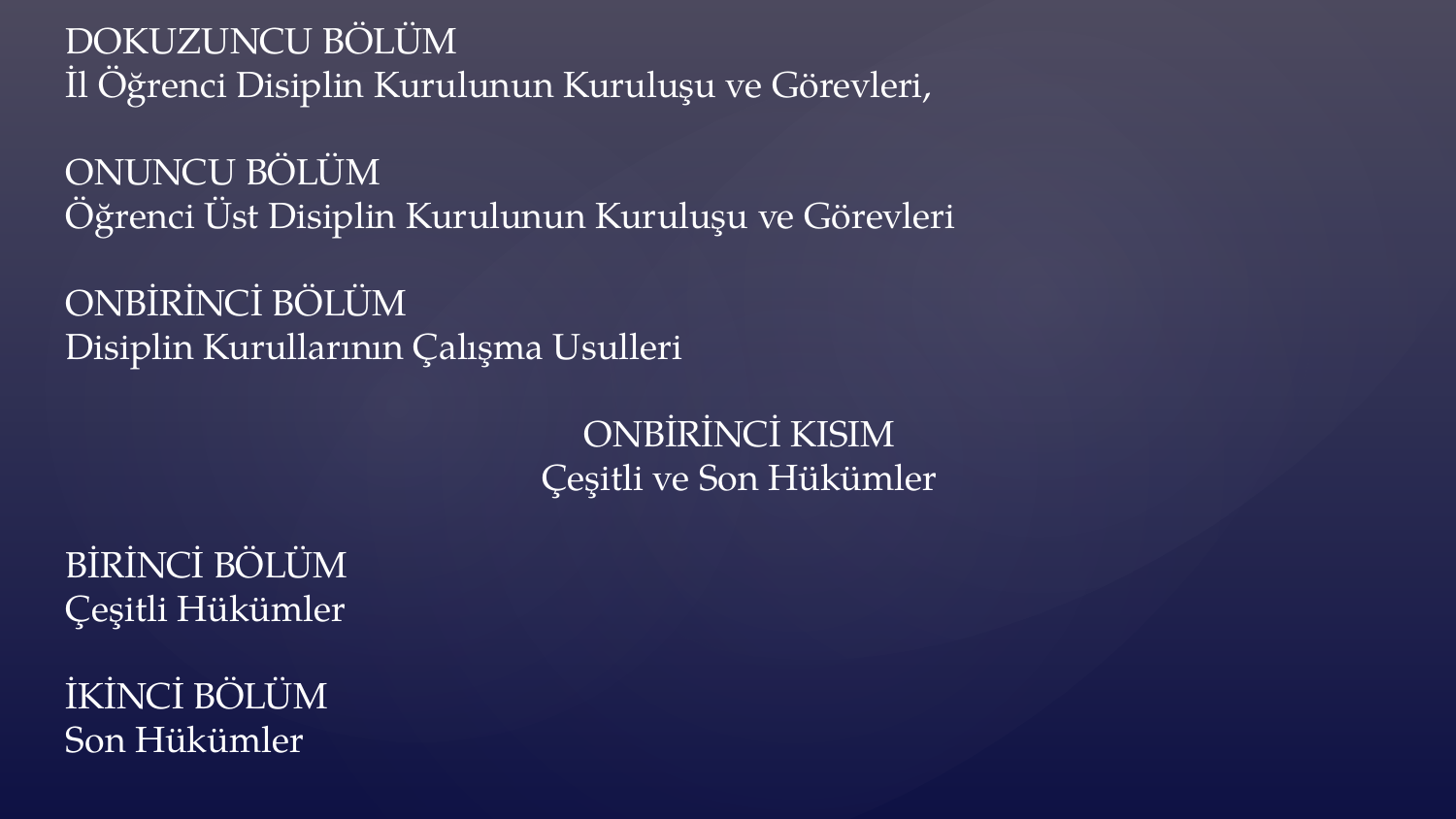

DOKUZUNCU BÖLÜM
İl Öğrenci Disiplin Kurulunun Kuruluşu ve Görevleri,

ONUNCU BÖLÜM
Öğrenci Üst Disiplin Kurulunun Kuruluşu ve Görevleri

ONBİRİNCİ BÖLÜM
Disiplin Kurullarının Çalışma Usulleri

ONBİRİNCİ KISIM
Çeşitli ve Son Hükümler

BİRİNCİ BÖLÜM
Çeşitli Hükümler

İKİNCİ BÖLÜM
Son Hükümler